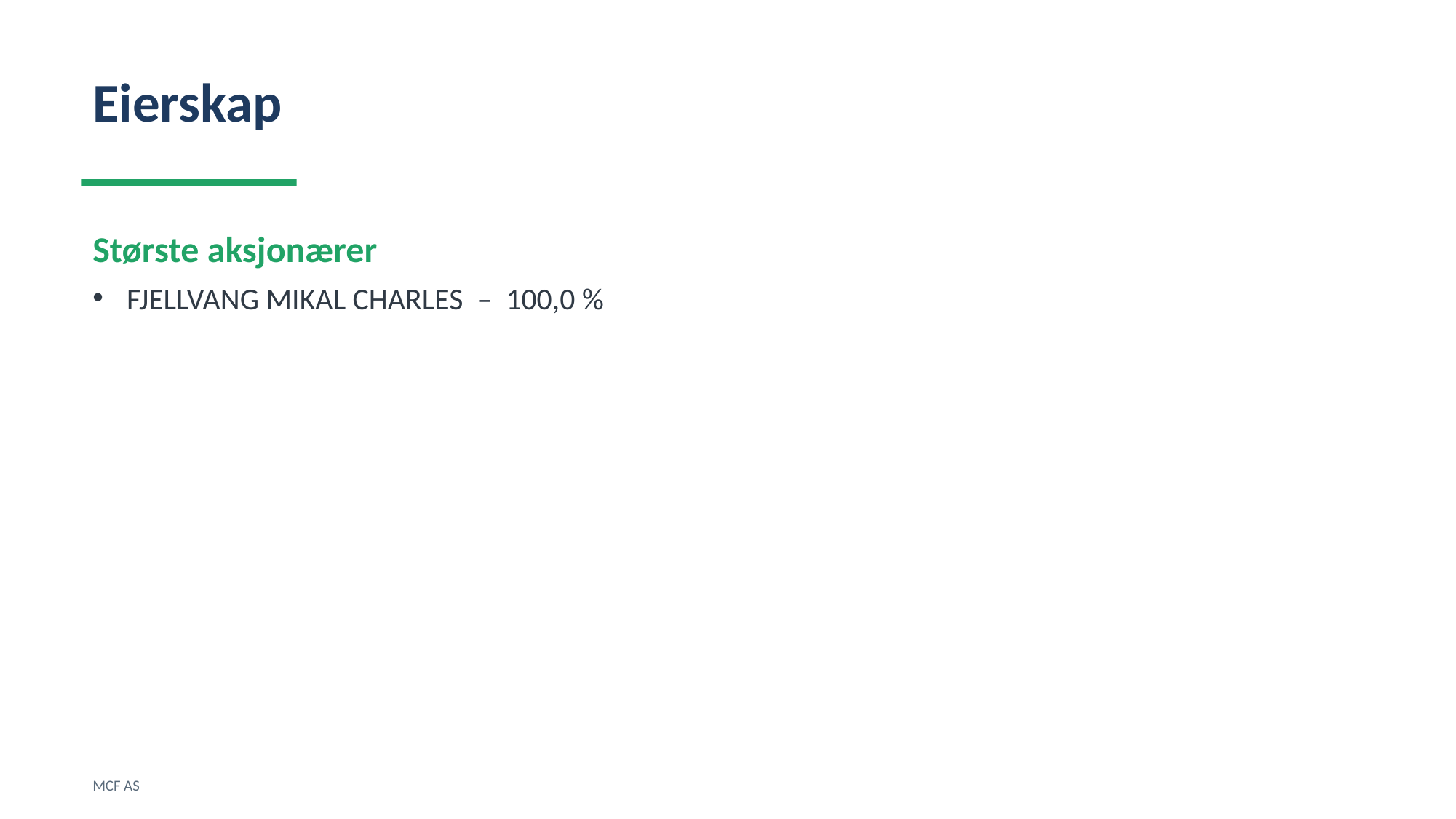

Eierskap

Største aksjonærer
FJELLVANG MIKAL CHARLES  –  100,0 %
MCF AS